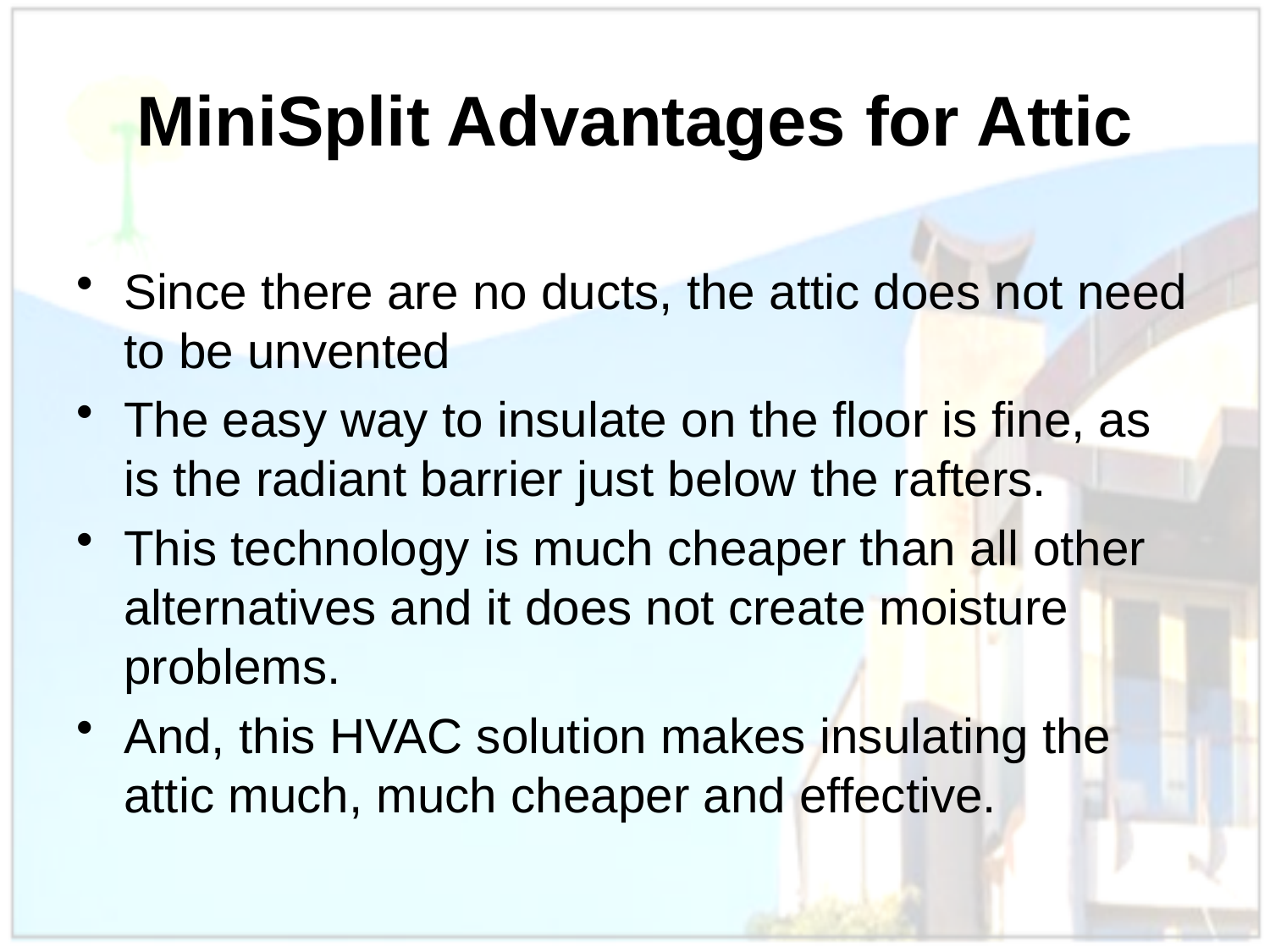

# MiniSplit Advantages for Attic

Since there are no ducts, the attic does not need to be unvented
The easy way to insulate on the floor is fine, as is the radiant barrier just below the rafters.
This technology is much cheaper than all other alternatives and it does not create moisture problems.
And, this HVAC solution makes insulating the attic much, much cheaper and effective.